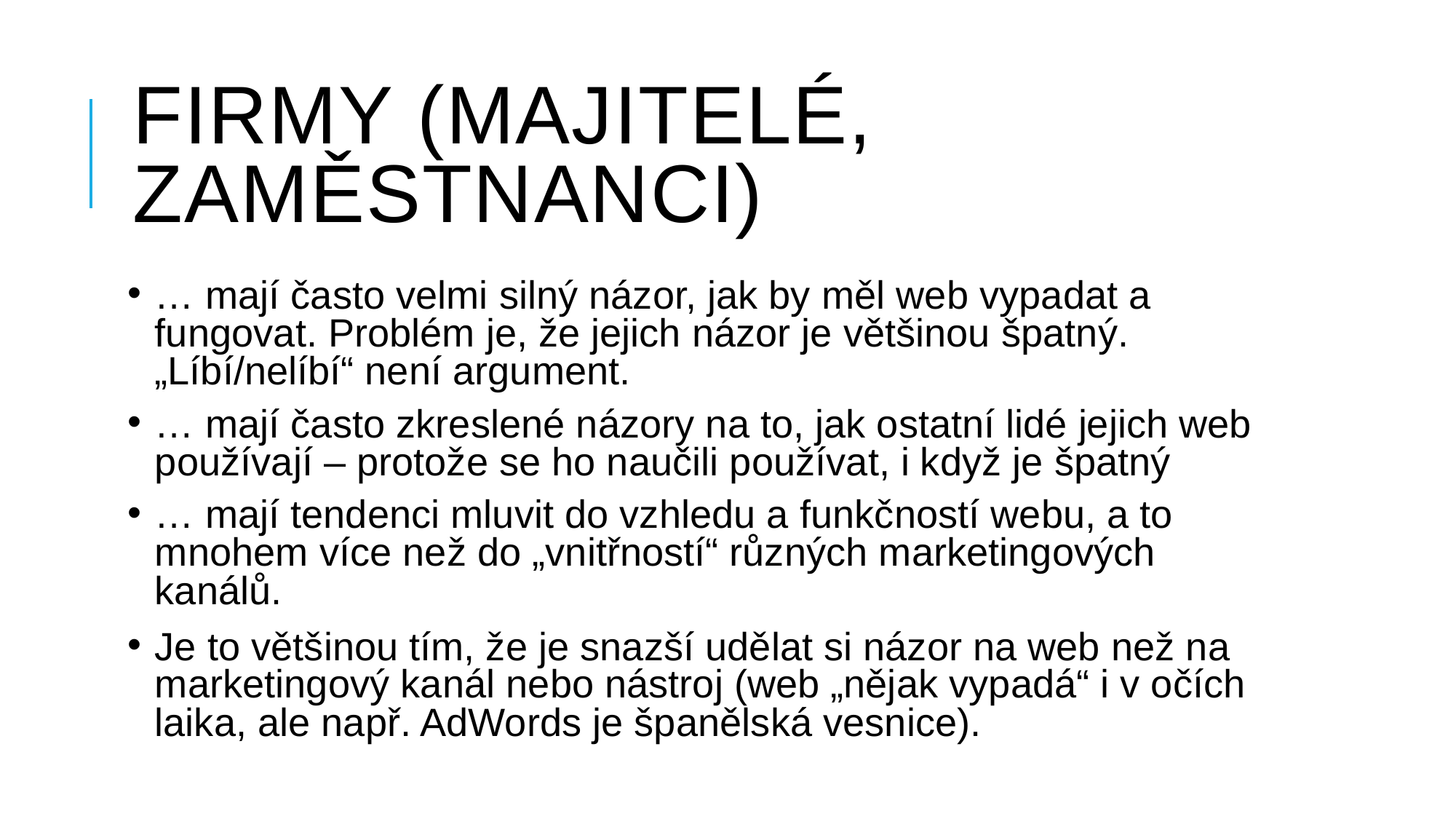

# FIRMY (MAJITELÉ, ZAMĚSTNANCI)
… mají často velmi silný názor, jak by měl web vypadat a fungovat. Problém je, že jejich názor je většinou špatný. „Líbí/nelíbí“ není argument.
… mají často zkreslené názory na to, jak ostatní lidé jejich web používají – protože se ho naučili používat, i když je špatný
… mají tendenci mluvit do vzhledu a funkčností webu, a to mnohem více než do „vnitřností“ různých marketingových kanálů.
Je to většinou tím, že je snazší udělat si názor na web než na marketingový kanál nebo nástroj (web „nějak vypadá“ i v očích laika, ale např. AdWords je španělská vesnice).